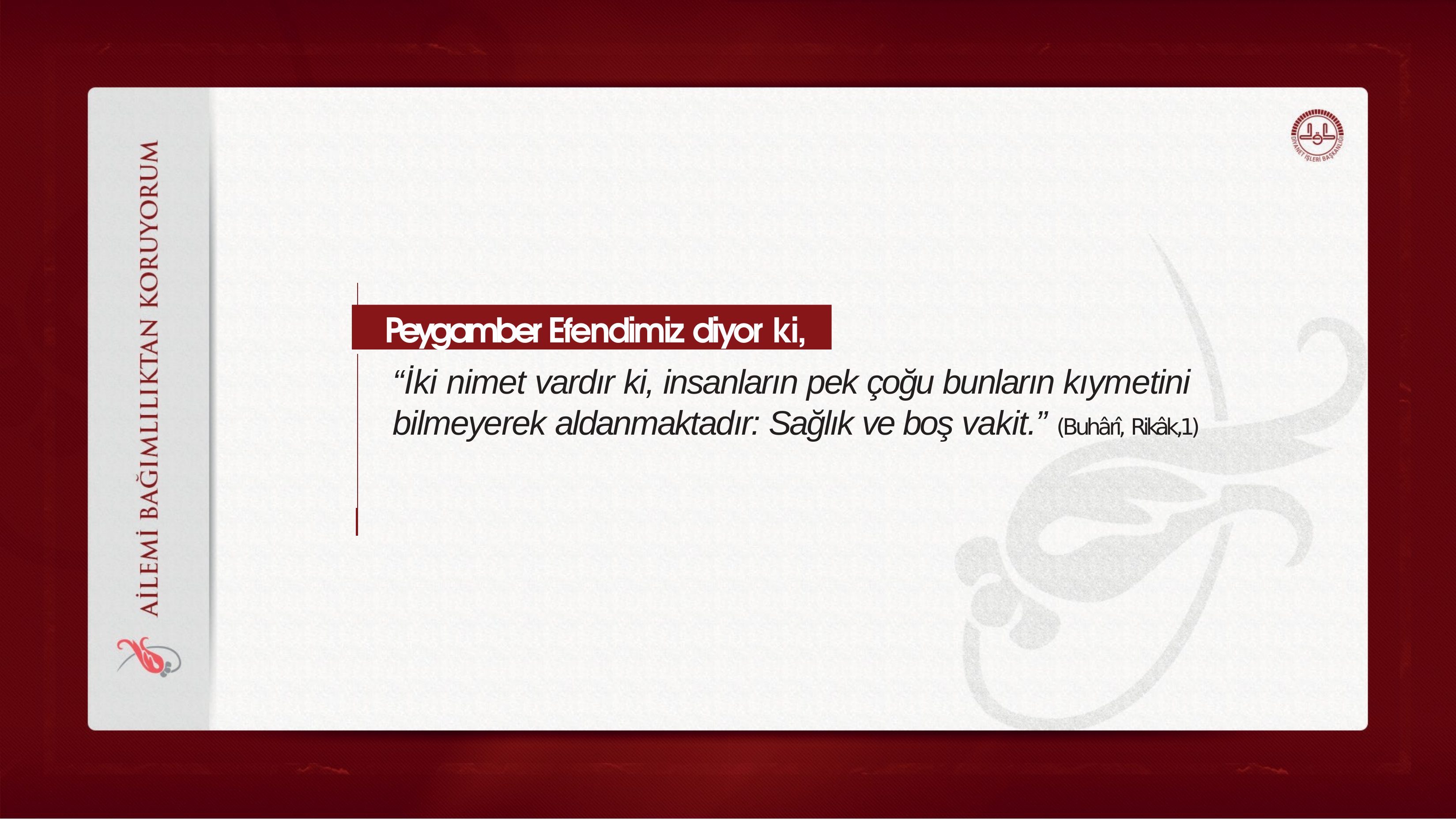

Peygamber Efendimiz diyor ki,
“İki nimet vardır ki, insanların pek çoğu bunların kıymetini  bilmeyerek aldanmaktadır: Sağlık ve boş vakit.” (Buhârî, Rikâk,1)